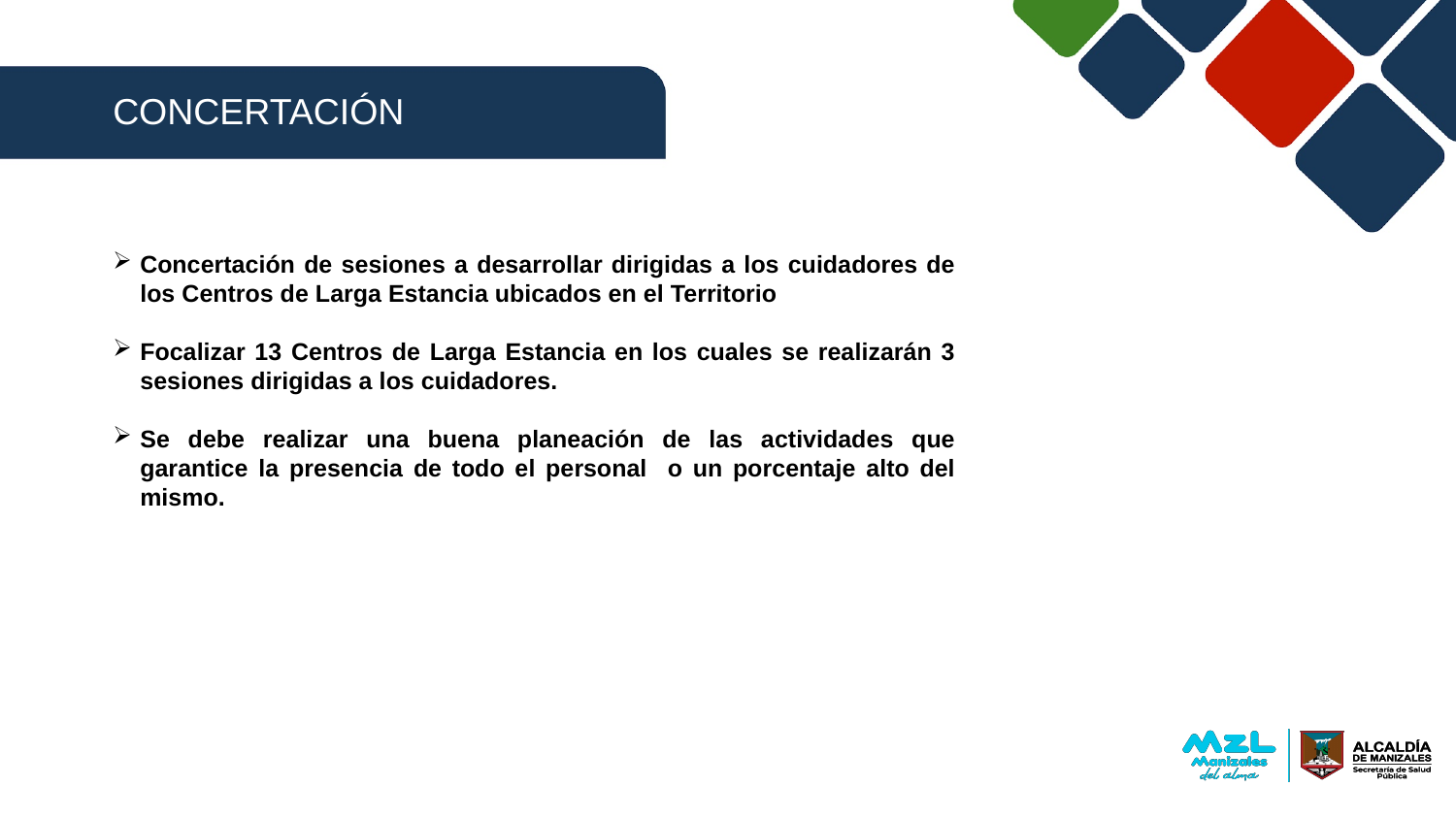

CONCERTACIÓN

Concertación de sesiones a desarrollar dirigidas a los cuidadores de los Centros de Larga Estancia ubicados en el Territorio

Focalizar 13 Centros de Larga Estancia en los cuales se realizarán 3 sesiones dirigidas a los cuidadores.

Se debe realizar una buena planeación de las actividades que garantice la presencia de todo el personal  o un porcentaje alto del mismo.